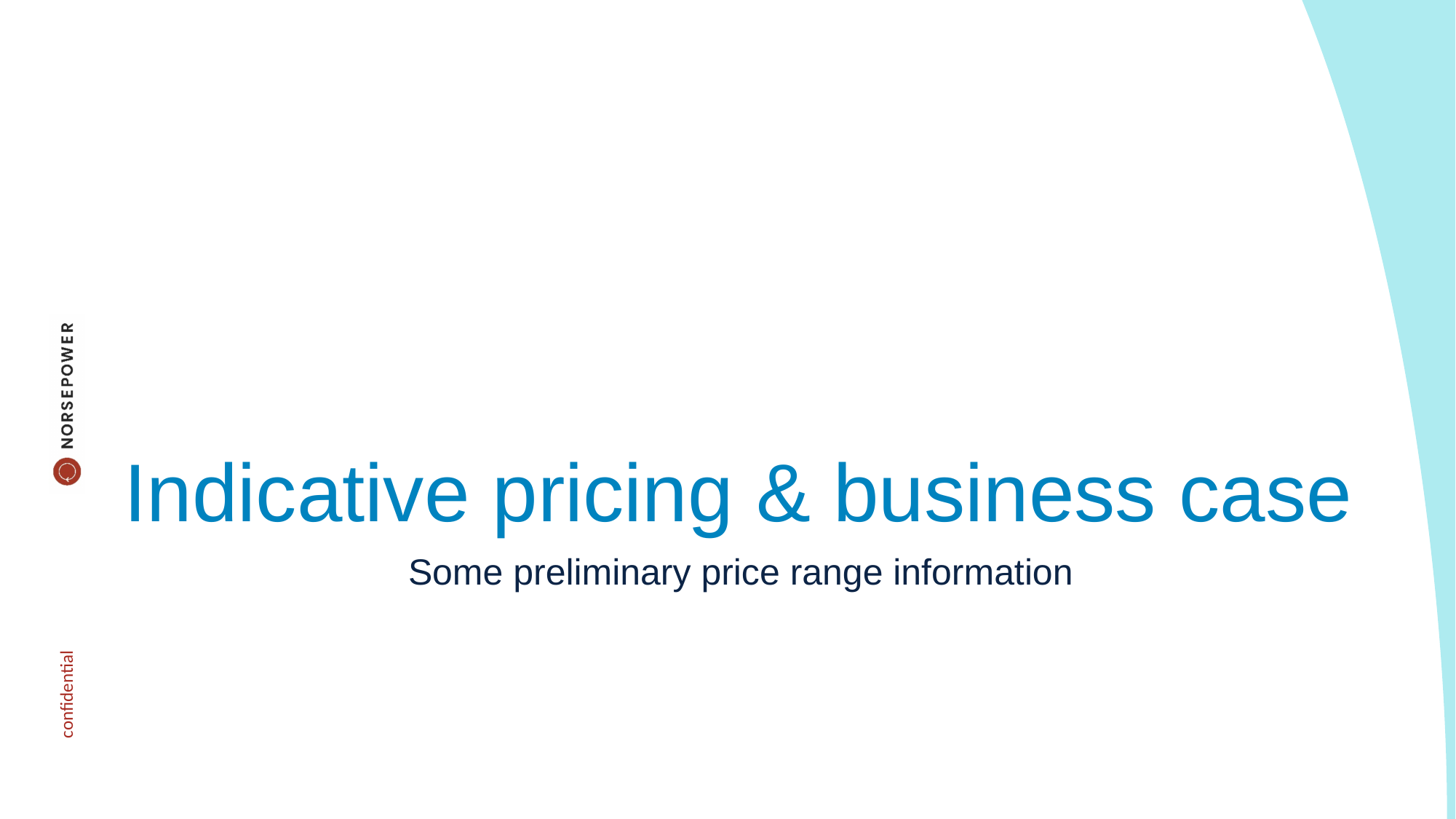

# Indicative pricing & business case
Some preliminary price range information